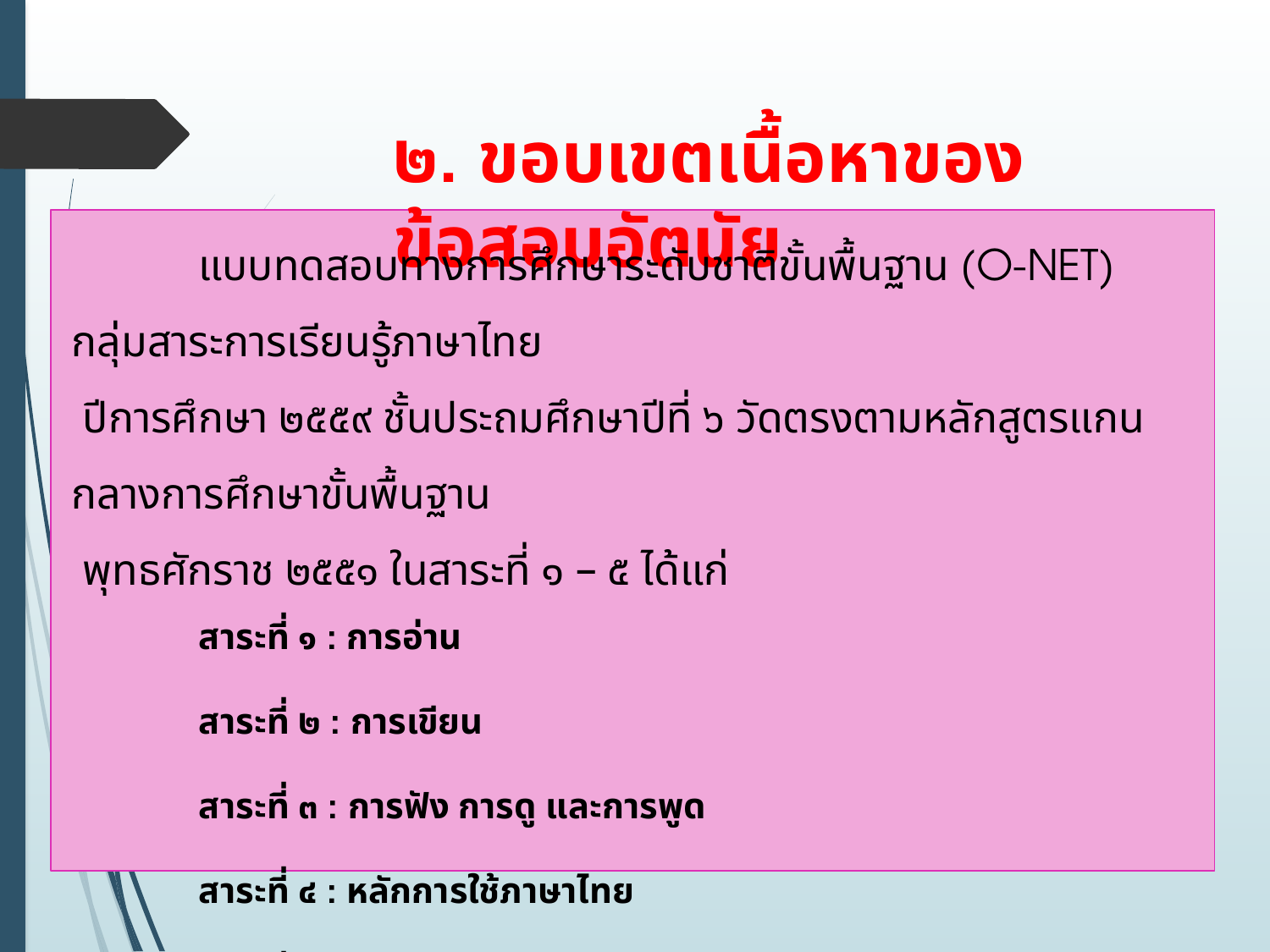

๒. ขอบเขตเนื้อหาของข้อสอบอัตนัย
	แบบทดสอบทางการศึกษาระดับชาติขั้นพื้นฐาน (O-NET) กลุ่มสาระการเรียนรู้ภาษาไทย
 ปีการศึกษา ๒๕๕๙ ชั้นประถมศึกษาปีที่ ๖ วัดตรงตามหลักสูตรแกนกลางการศึกษาขั้นพื้นฐาน
 พุทธศักราช ๒๕๕๑ ในสาระที่ ๑ – ๕ ได้แก่
	สาระที่ ๑ : การอ่าน
	สาระที่ ๒ : การเขียน
	สาระที่ ๓ : การฟัง การดู และการพูด
	สาระที่ ๔ : หลักการใช้ภาษาไทย
	สาระที่ ๕ : วรรณคดีและวรรณกรรม